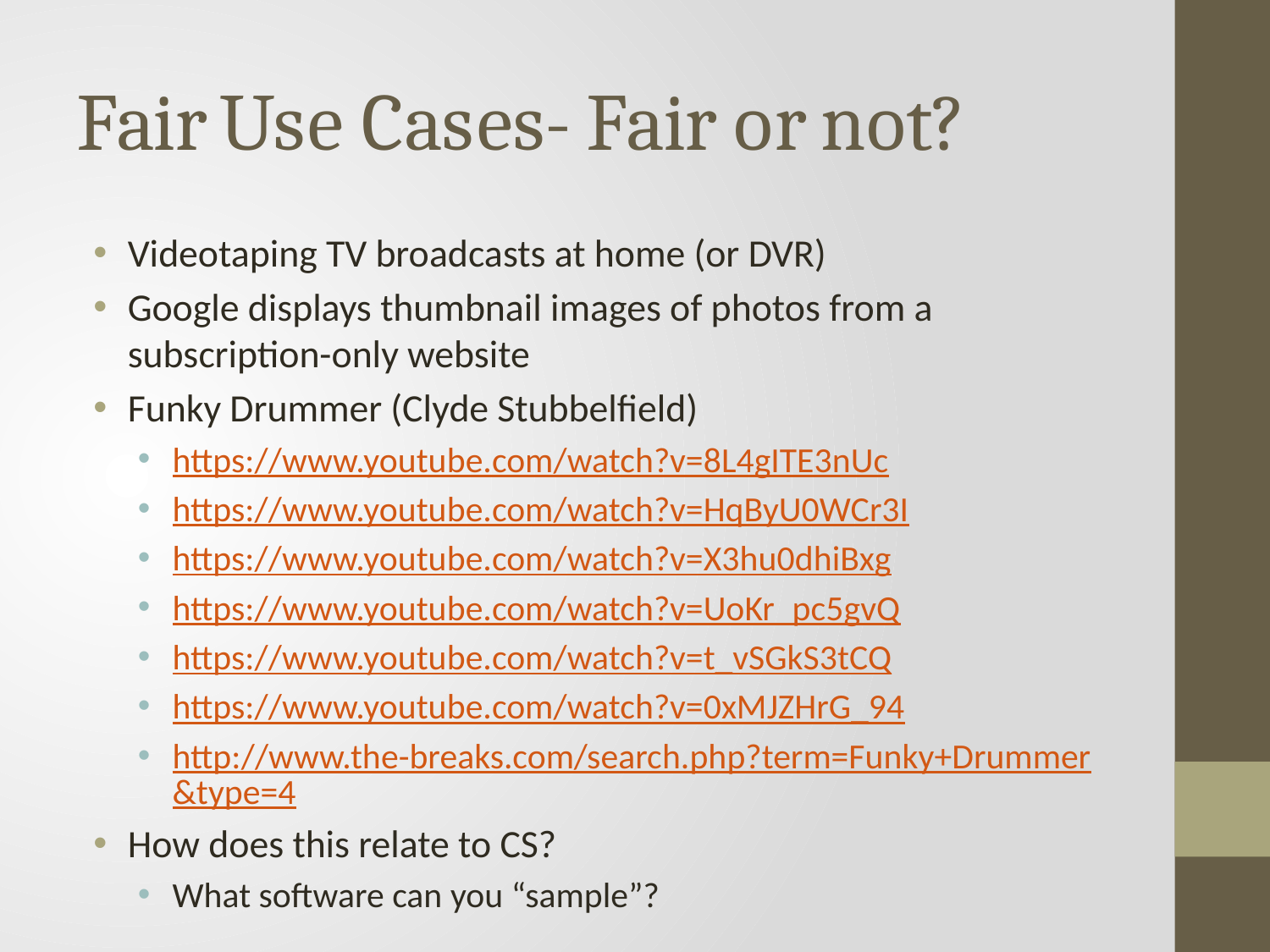

# Fair Use Cases- Fair or not?
Videotaping TV broadcasts at home (or DVR)
Google displays thumbnail images of photos from a subscription-only website
Funky Drummer (Clyde Stubbelfield)
https://www.youtube.com/watch?v=8L4gITE3nUc
https://www.youtube.com/watch?v=HqByU0WCr3I
https://www.youtube.com/watch?v=X3hu0dhiBxg
https://www.youtube.com/watch?v=UoKr_pc5gvQ
https://www.youtube.com/watch?v=t_vSGkS3tCQ
https://www.youtube.com/watch?v=0xMJZHrG_94
http://www.the-breaks.com/search.php?term=Funky+Drummer&type=4
How does this relate to CS?
What software can you “sample”?